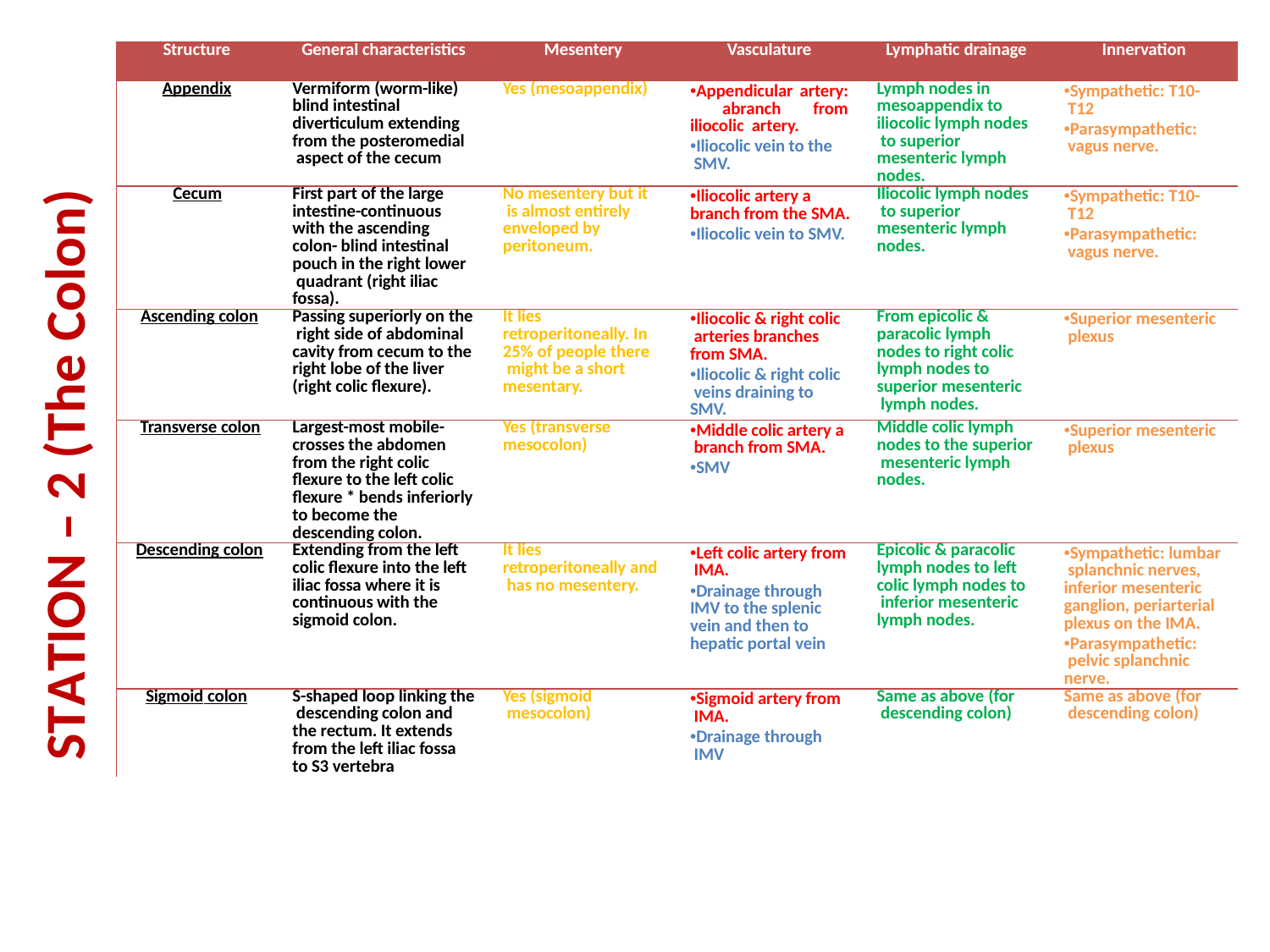

STATION – 2 (The Colon)
| Structure | General characteristics | Mesentery | Vasculature | Lymphatic drainage | Innervation |
| --- | --- | --- | --- | --- | --- |
| Appendix | Vermiform (worm-like) blind intestinal diverticulum extending from the posteromedial aspect of the cecum | Yes (mesoappendix) | •Appendicular artery: abranch from iliocolic artery. •Iliocolic vein to the SMV. | Lymph nodes in mesoappendix to iliocolic lymph nodes to superior mesenteric lymph nodes. | •Sympathetic: T10- T12 •Parasympathetic: vagus nerve. |
| Cecum | First part of the large intestine-continuous with the ascending colon- blind intestinal pouch in the right lower quadrant (right iliac fossa). | No mesentery but it is almost entirely enveloped by peritoneum. | •Iliocolic artery a branch from the SMA. •Iliocolic vein to SMV. | Iliocolic lymph nodes to superior mesenteric lymph nodes. | •Sympathetic: T10- T12 •Parasympathetic: vagus nerve. |
| Ascending colon | Passing superiorly on the right side of abdominal cavity from cecum to the right lobe of the liver (right colic flexure). | It lies retroperitoneally. In 25% of people there might be a short mesentary. | •Iliocolic & right colic arteries branches from SMA. •Iliocolic & right colic veins draining to SMV. | From epicolic & paracolic lymph nodes to right colic lymph nodes to superior mesenteric lymph nodes. | •Superior mesenteric plexus |
| Transverse colon | Largest-most mobile- crosses the abdomen from the right colic flexure to the left colic flexure \* bends inferiorly to become the descending colon. | Yes (transverse mesocolon) | •Middle colic artery a branch from SMA. •SMV | Middle colic lymph nodes to the superior mesenteric lymph nodes. | •Superior mesenteric plexus |
| Descending colon | Extending from the left colic flexure into the left iliac fossa where it is continuous with the sigmoid colon. | It lies retroperitoneally and has no mesentery. | •Left colic artery from IMA. •Drainage through IMV to the splenic vein and then to hepatic portal vein | Epicolic & paracolic lymph nodes to left colic lymph nodes to inferior mesenteric lymph nodes. | •Sympathetic: lumbar splanchnic nerves, inferior mesenteric ganglion, periarterial plexus on the IMA. •Parasympathetic: pelvic splanchnic nerve. |
| Sigmoid colon | S-shaped loop linking the descending colon and the rectum. It extends from the left iliac fossa to S3 vertebra | Yes (sigmoid mesocolon) | •Sigmoid artery from IMA. •Drainage through IMV | Same as above (for descending colon) | Same as above (for descending colon) |